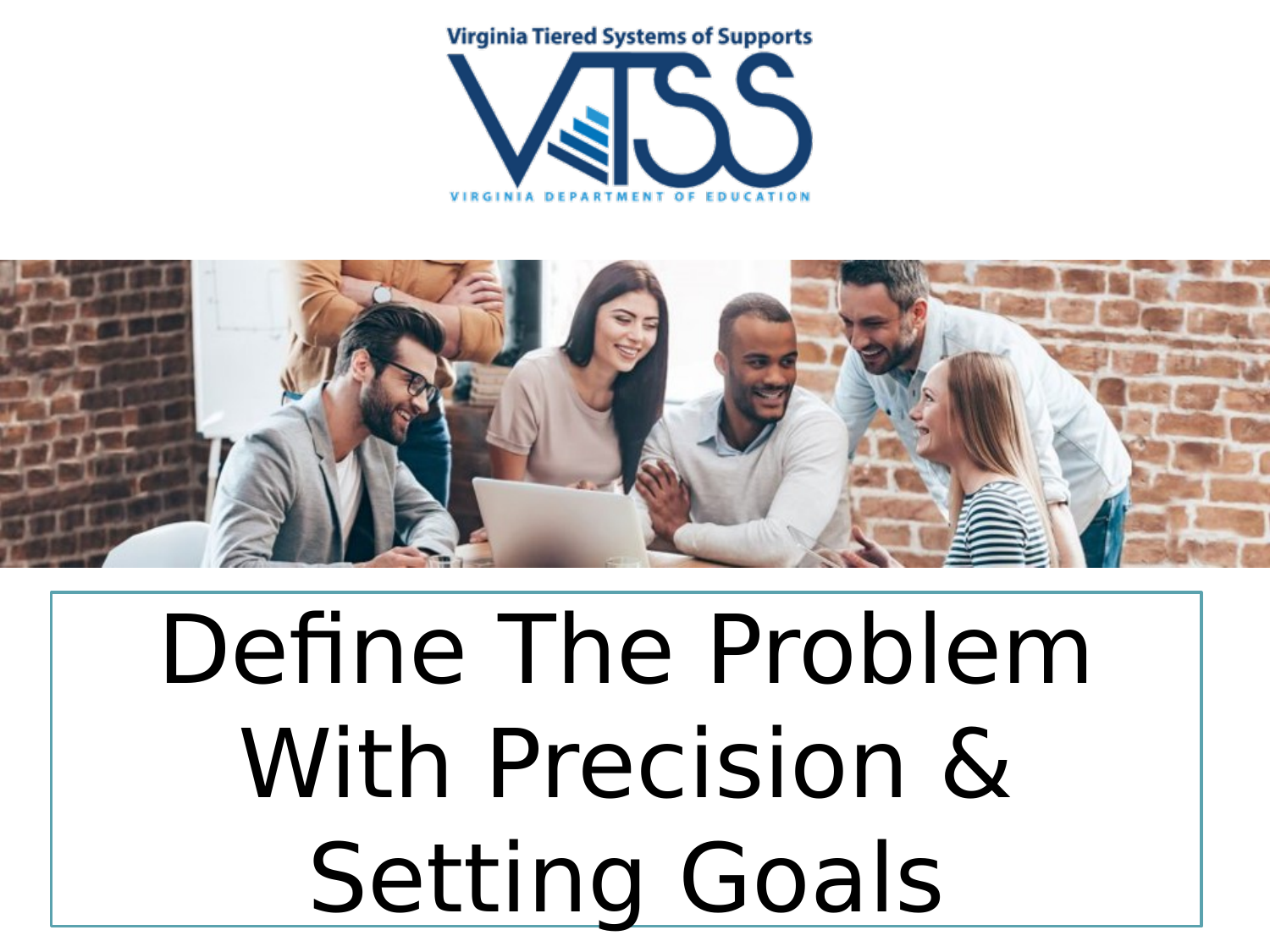

# Define The Problem With Precision & Setting Goals